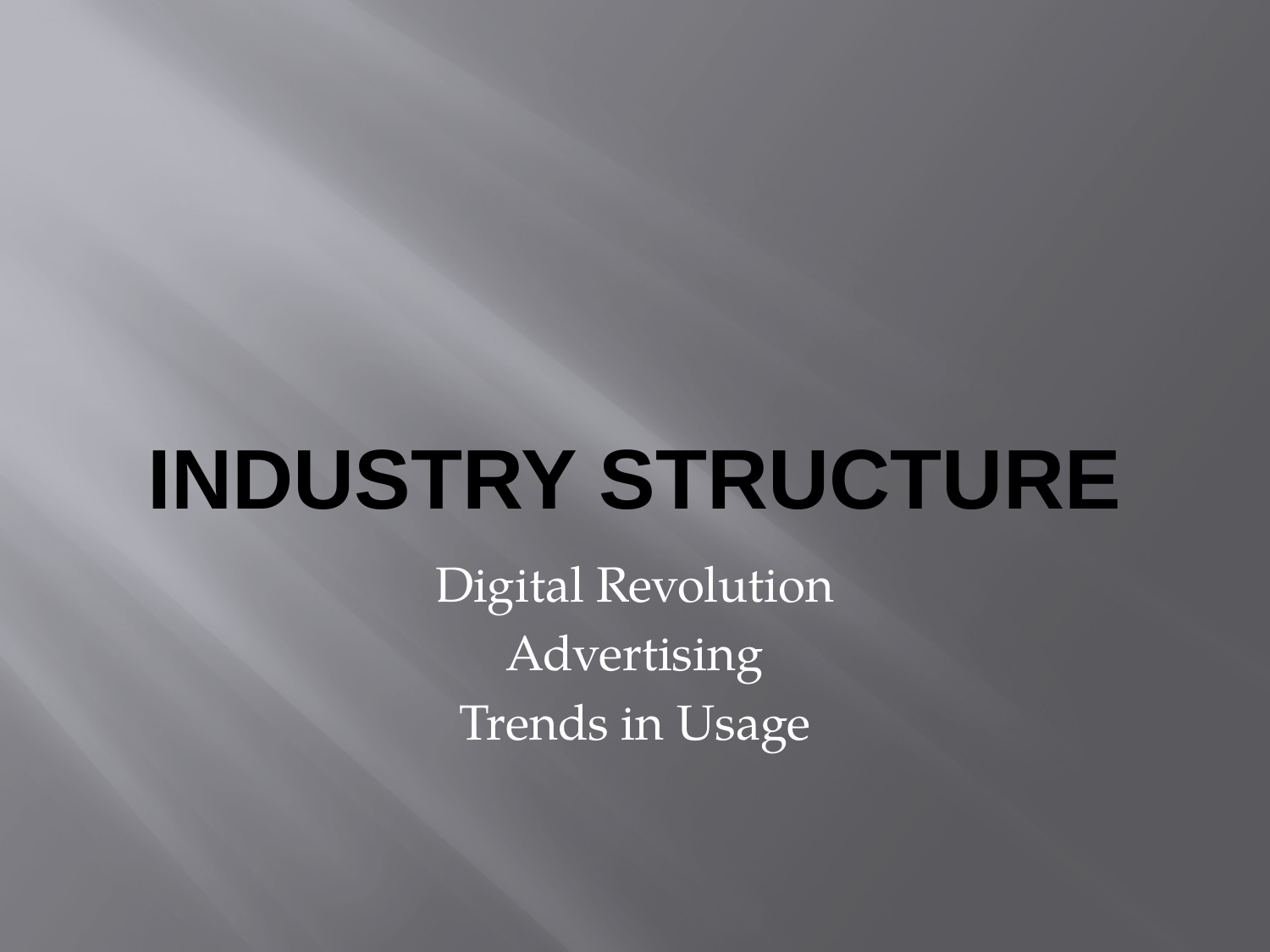

# Industry Structure
Digital Revolution
Advertising
Trends in Usage